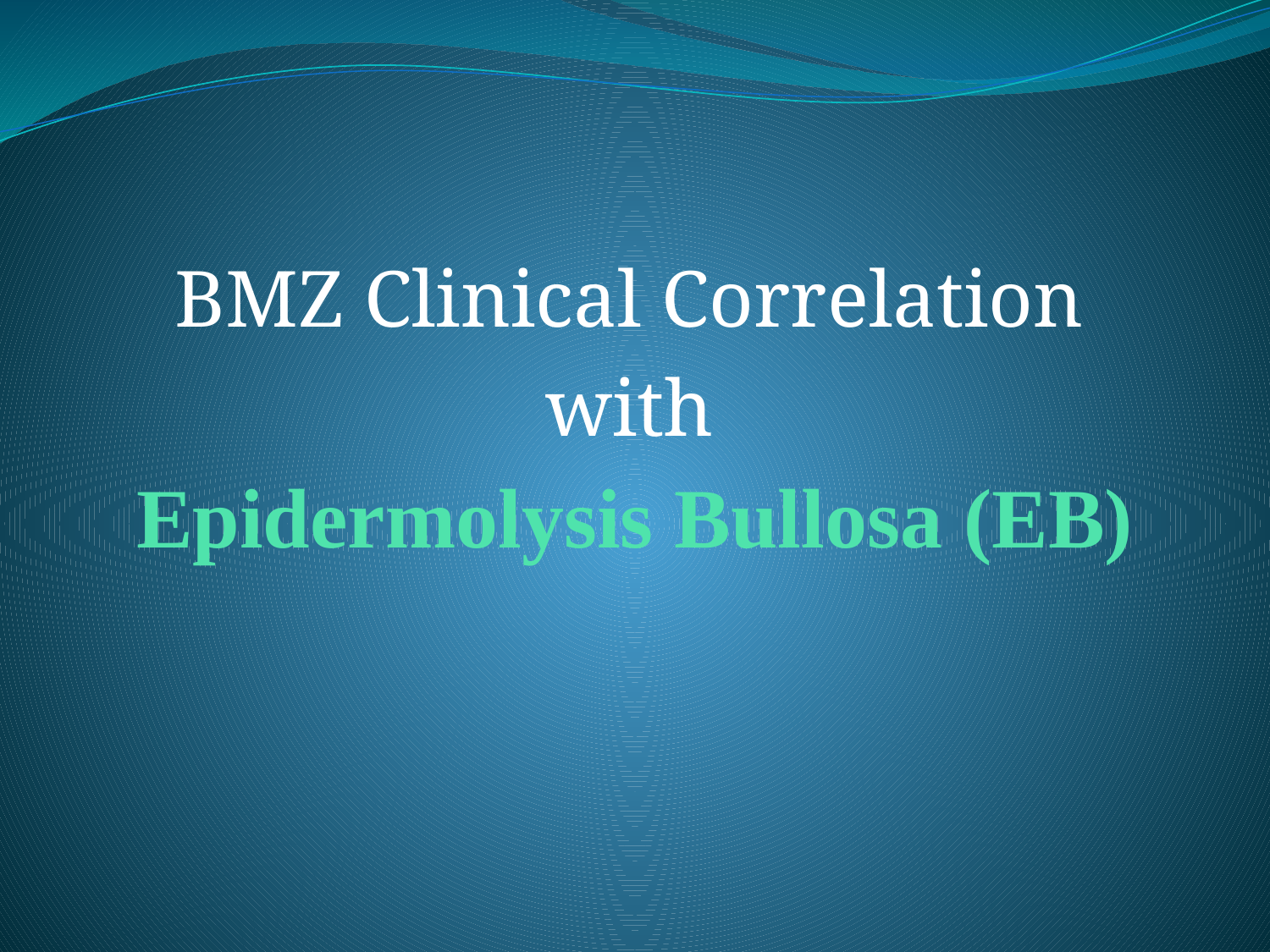

BMZ Clinical Correlation
with
# Epidermolysis Bullosa (EB)